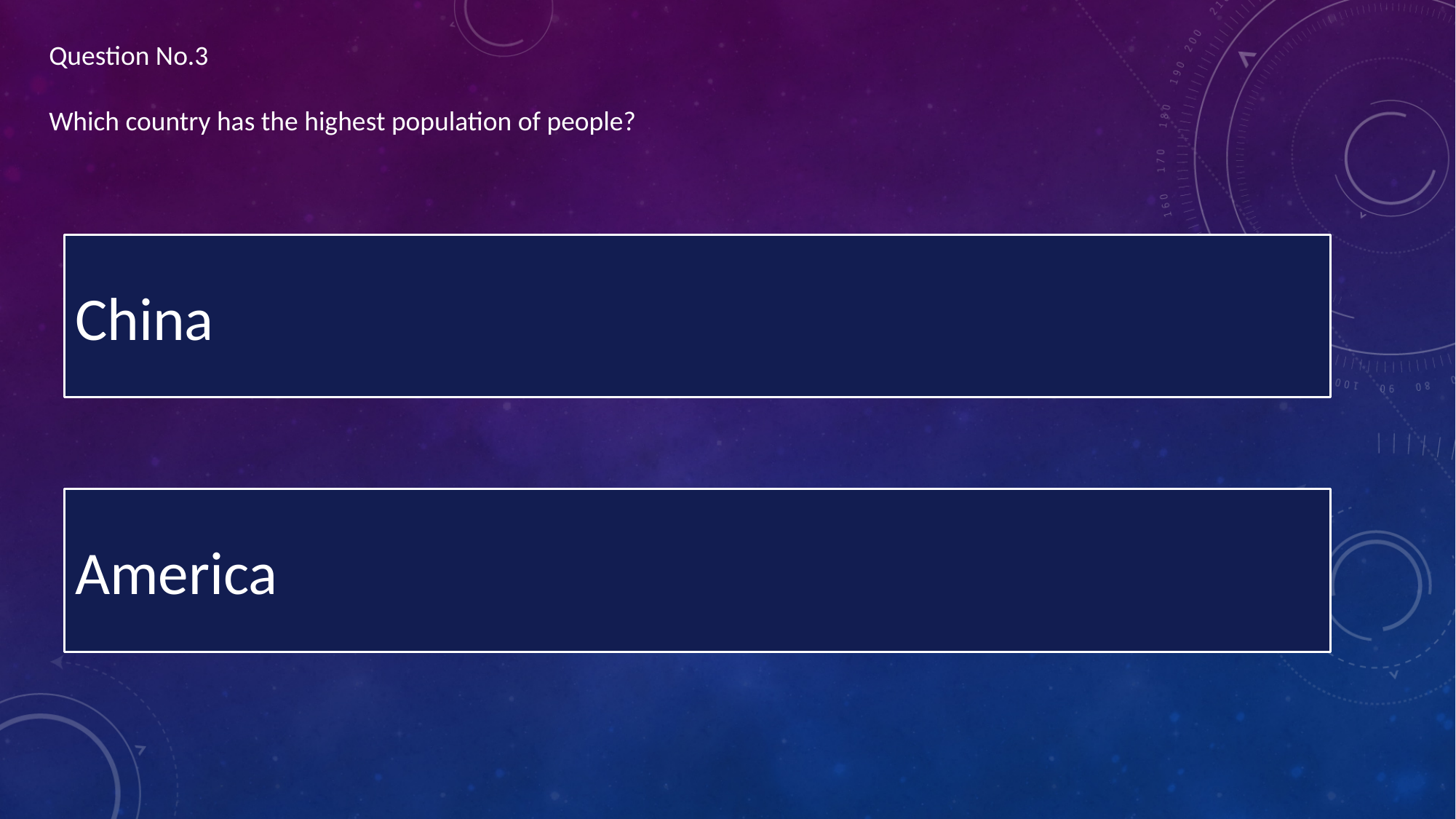

Question No.3

Which country has the highest population of people?
China
America